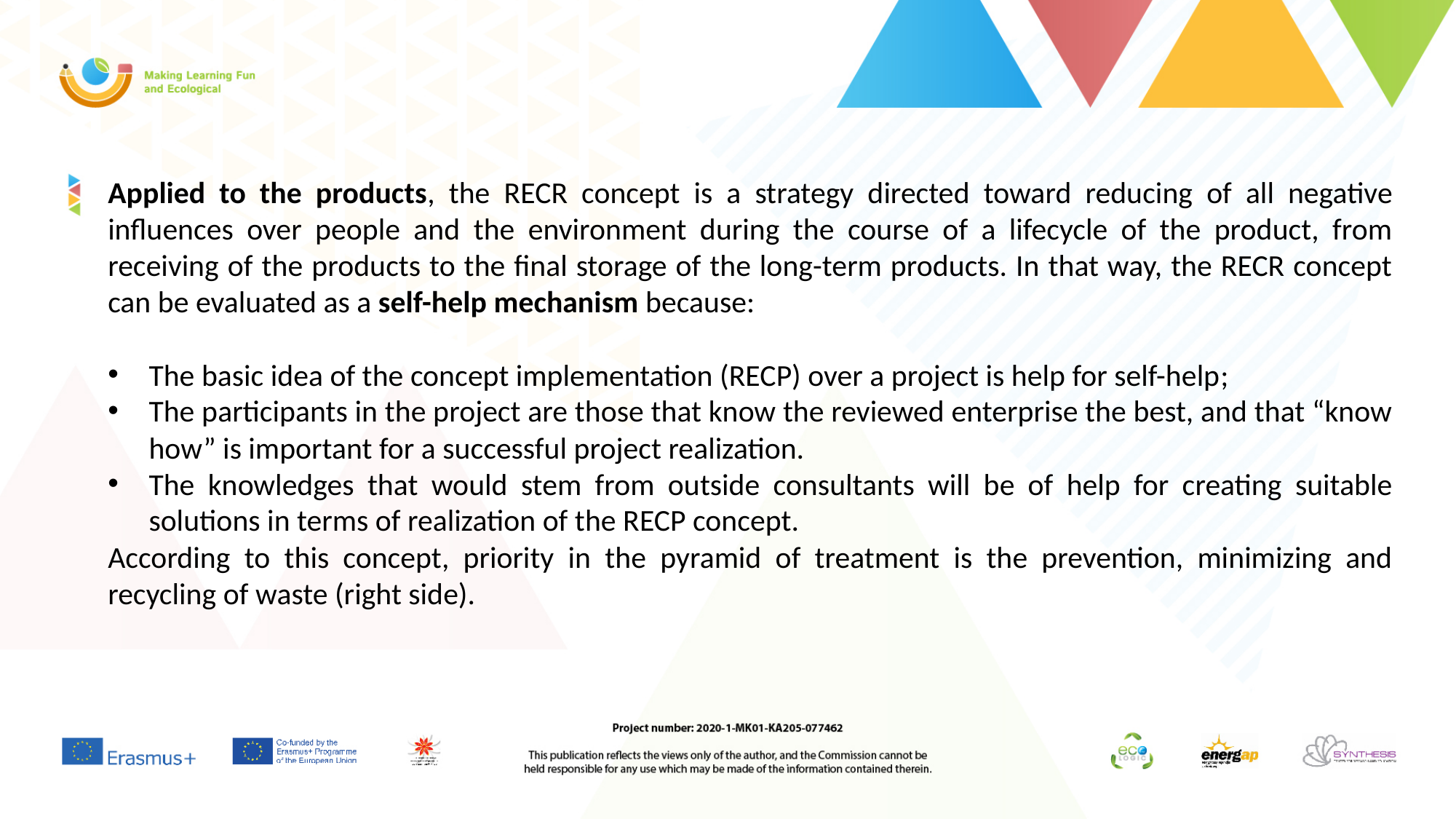

Applied to the products, the RECR concept is a strategy directed toward reducing of all negative influences over people and the environment during the course of a lifecycle of the product, from receiving of the products to the final storage of the long-term products. In that way, the RECR concept can be evaluated as a self-help mechanism because:

The basic idea of the concept implementation (RECP) over a project is help for self-help;
The participants in the project are those that know the reviewed enterprise the best, and that “know how” is important for a successful project realization.
The knowledges that would stem from outside consultants will be of help for creating suitable solutions in terms of realization of the RECP concept.
According to this concept, priority in the pyramid of treatment is the prevention, minimizing and recycling of waste (right side).